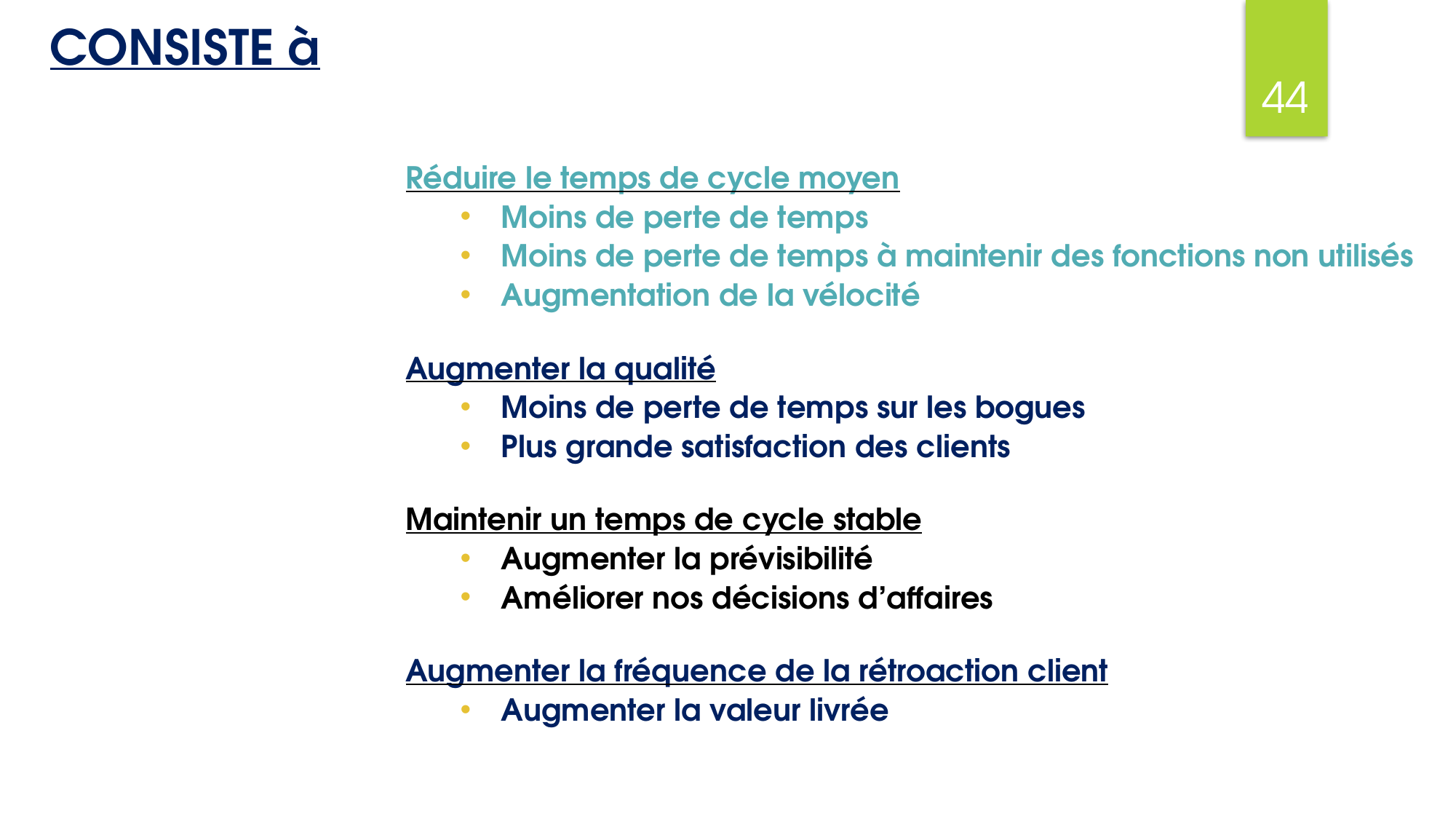

CONSISTE à
44
Réduire le temps de cycle moyen
Moins de perte de temps
Moins de perte de temps à maintenir des fonctions non utilisés
Augmentation de la vélocité
Augmenter la qualité
Moins de perte de temps sur les bogues
Plus grande satisfaction des clients
Maintenir un temps de cycle stable
Augmenter la prévisibilité
Améliorer nos décisions d’affaires
Augmenter la fréquence de la rétroaction client
Augmenter la valeur livrée